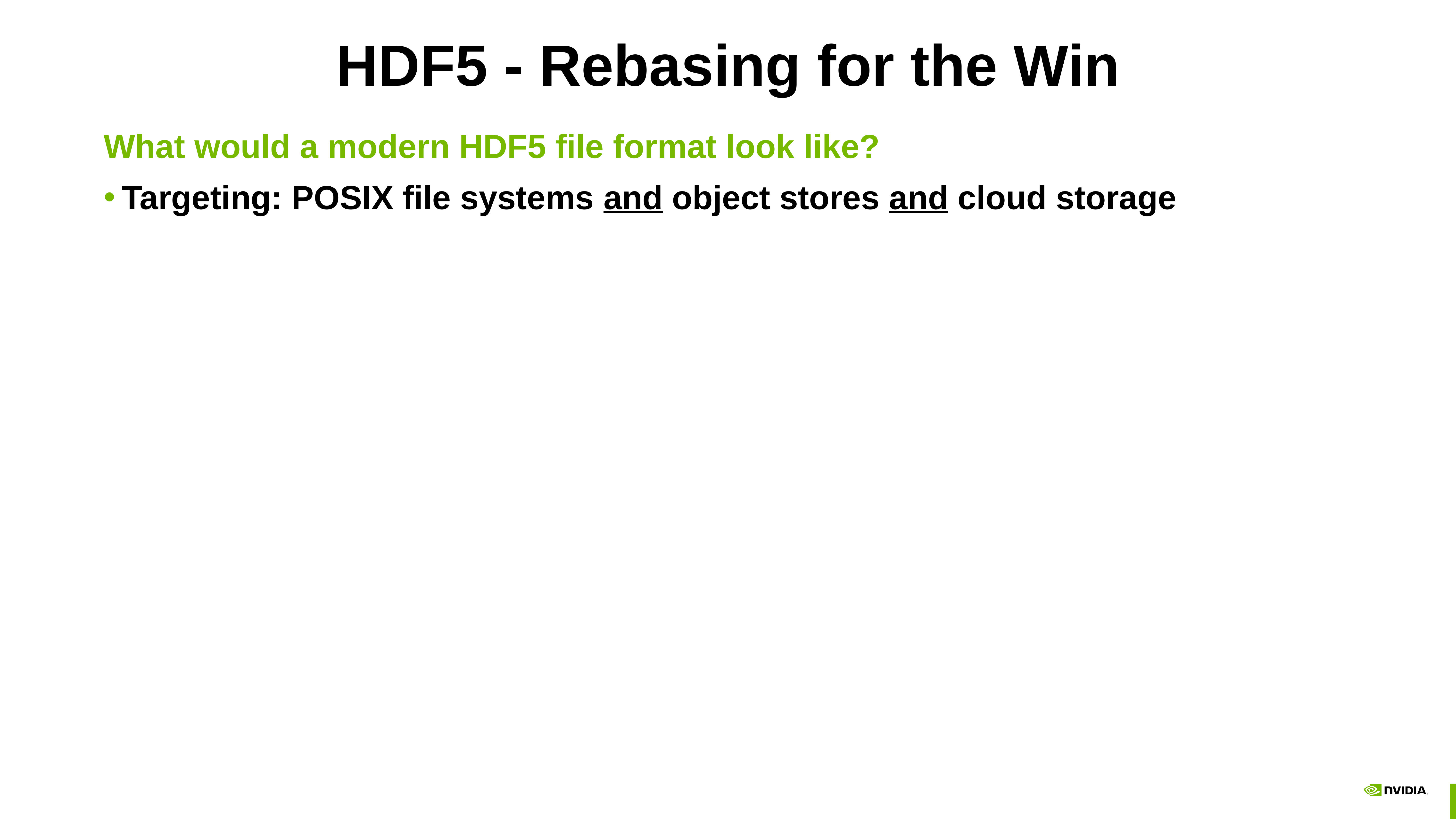

# HDF5 - Rebasing for the Win
What would a modern HDF5 file format look like?
Targeting: POSIX file systems and object stores and cloud storage